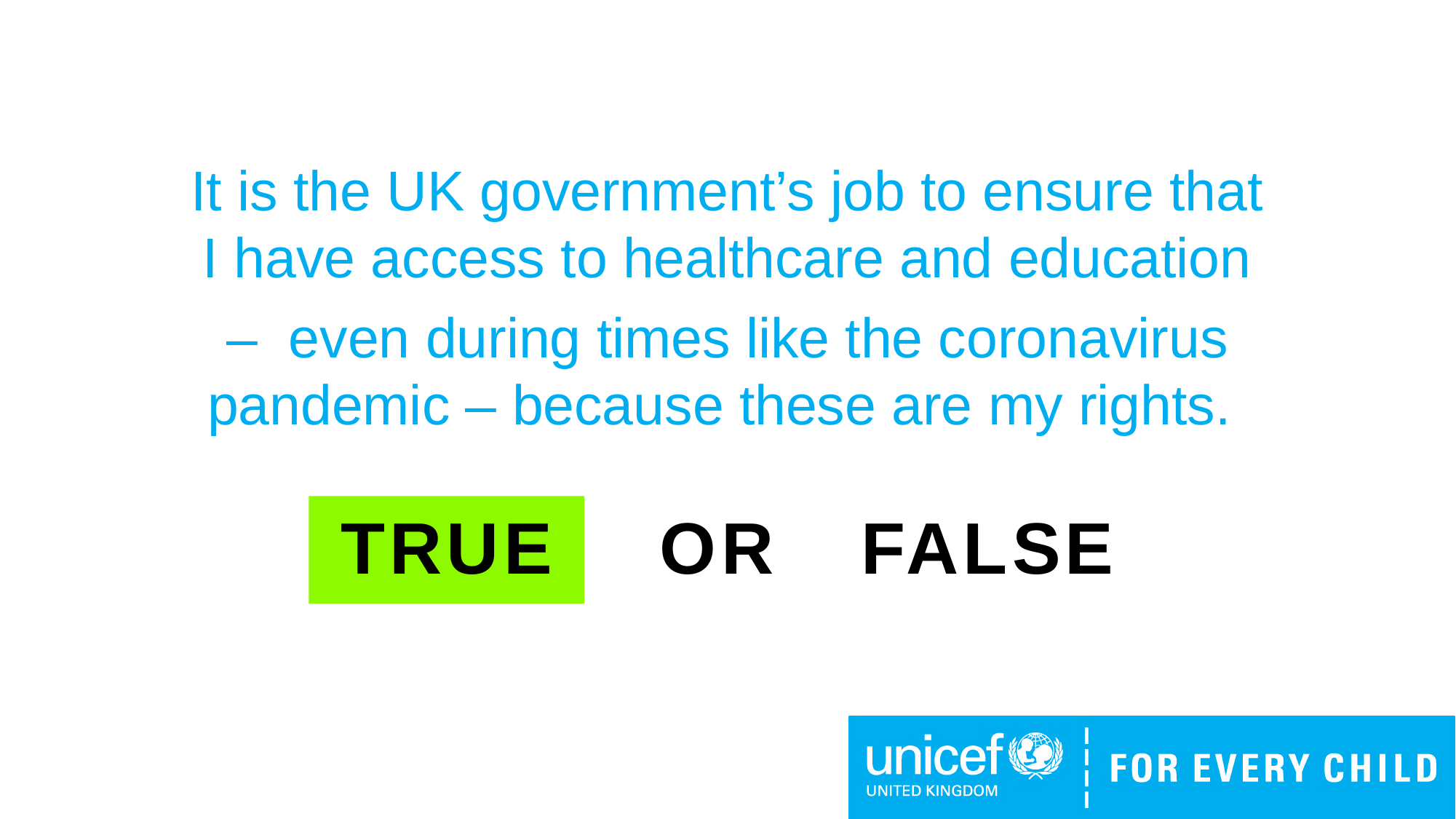

It is the UK government’s job to ensure that I have access to healthcare and education
–  even during times like the coronavirus pandemic – because these are my rights.

TRUE
Or
FALSE